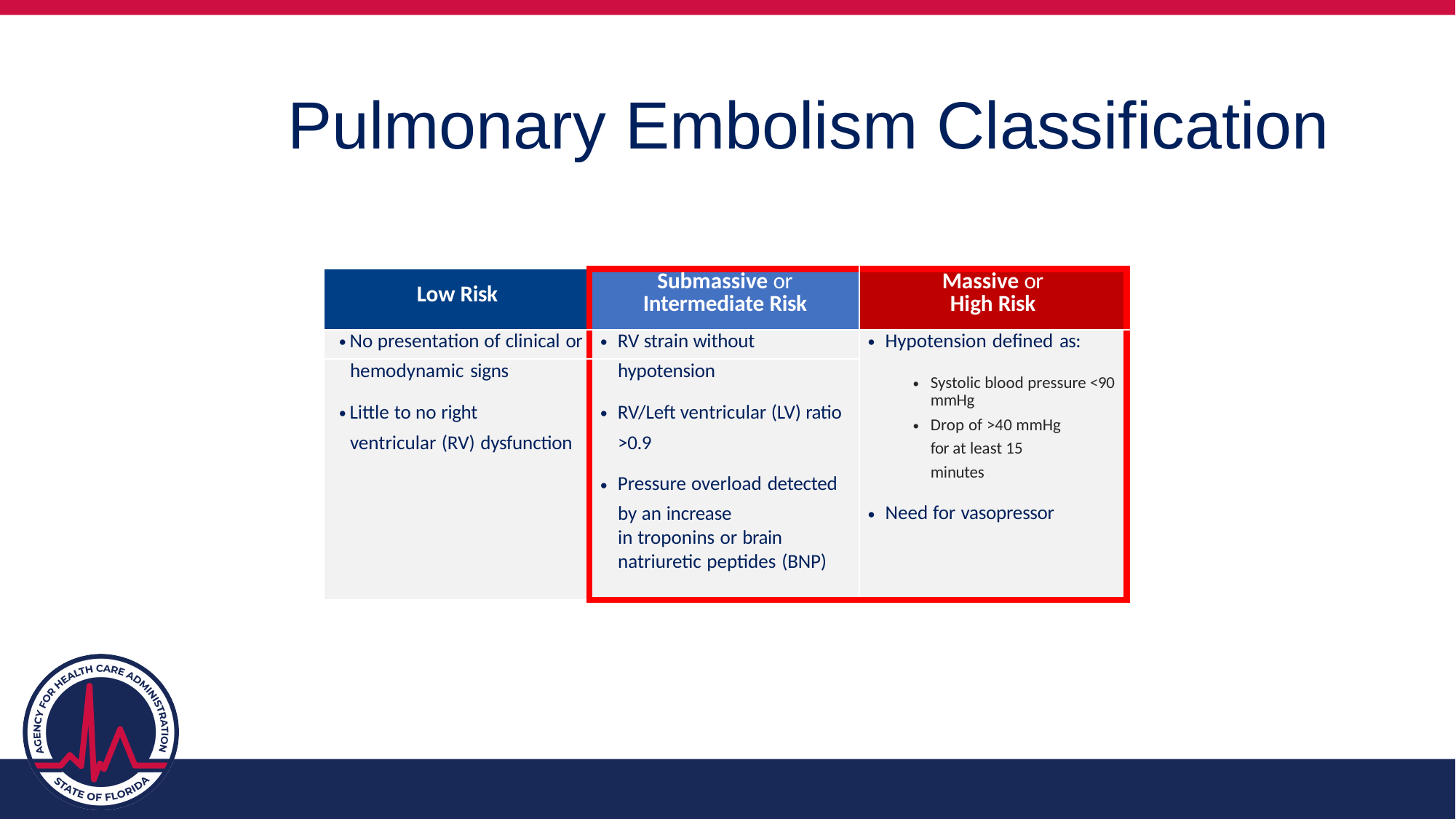

# Pulmonary Embolism Classification
| Low Risk | Submassive or Intermediate Risk | Massive or High Risk |
| --- | --- | --- |
| No presentation of clinical or | RV strain without | Hypotension defined as: Systolic blood pressure <90 mmHg Drop of >40 mmHg for at least 15 minutes Need for vasopressor |
| hemodynamic signs | hypotension |  |
| Little to no right | RV/Left ventricular (LV) ratio |  |
| ventricular (RV) dysfunction | >0.9 |  |
|  | Pressure overload detected |  |
|  | by an increase |  |
|  | in troponins or brain |  |
|  | natriuretic peptides (BNP) |  |